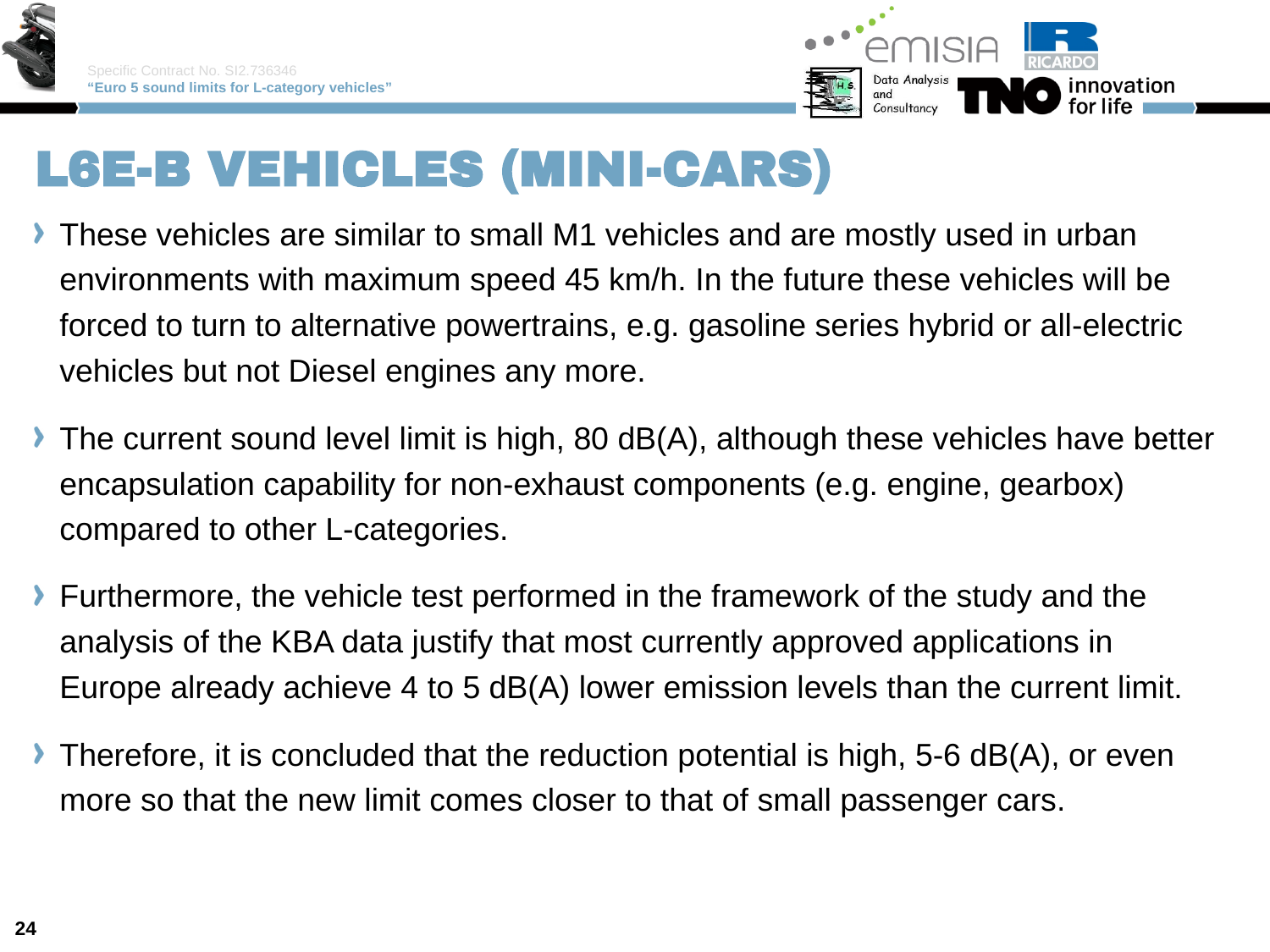

# L6e-B vehicles (mini-cars)
These vehicles are similar to small M1 vehicles and are mostly used in urban environments with maximum speed 45 km/h. In the future these vehicles will be forced to turn to alternative powertrains, e.g. gasoline series hybrid or all-electric vehicles but not Diesel engines any more.
The current sound level limit is high, 80 dB(A), although these vehicles have better encapsulation capability for non-exhaust components (e.g. engine, gearbox) compared to other L-categories.
Furthermore, the vehicle test performed in the framework of the study and the analysis of the KBA data justify that most currently approved applications in Europe already achieve 4 to 5 dB(A) lower emission levels than the current limit.
Therefore, it is concluded that the reduction potential is high, 5-6 dB(A), or even more so that the new limit comes closer to that of small passenger cars.
24